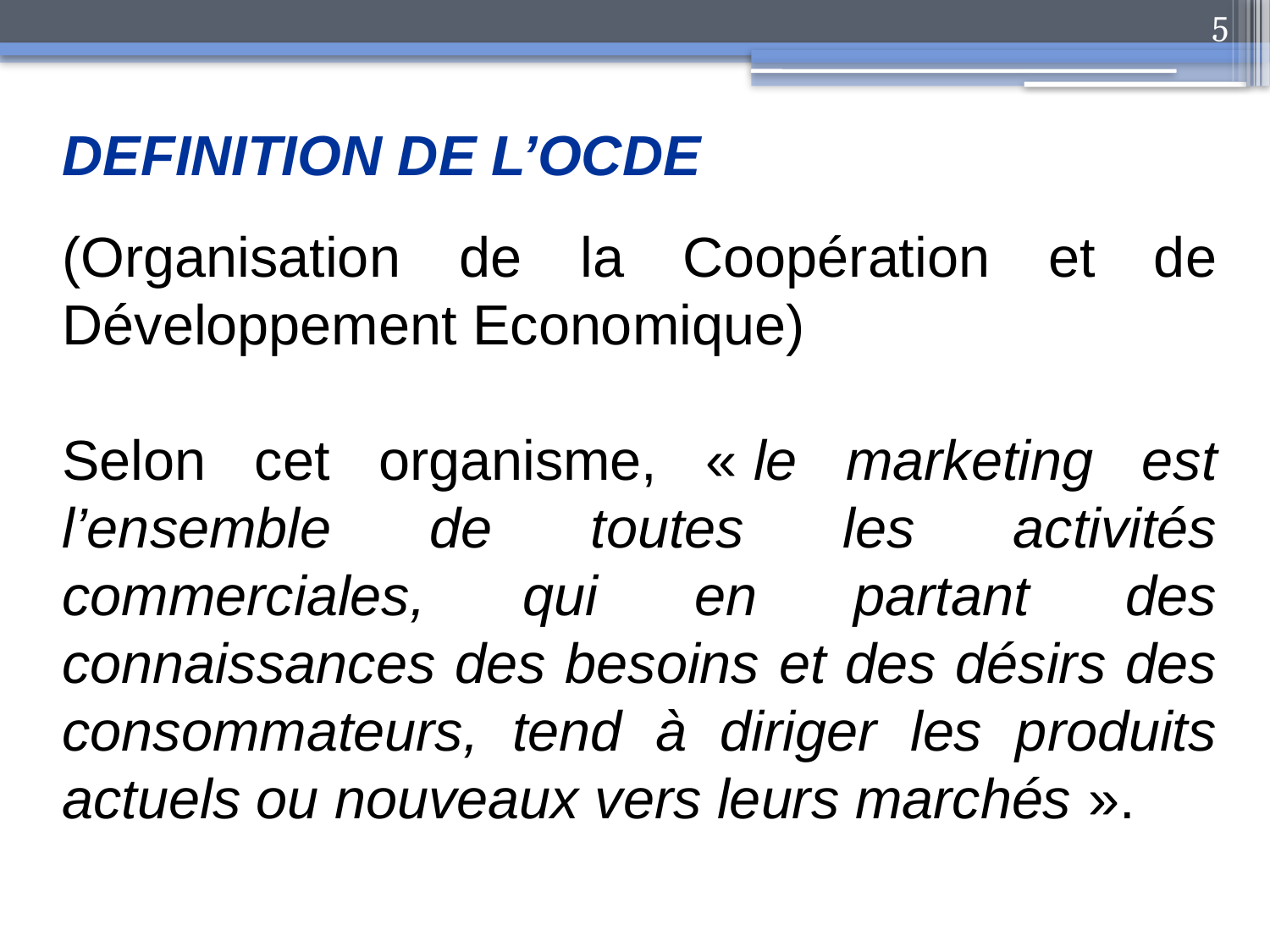

5
DEFINITION DE L’OCDE

(Organisation de la Coopération et de Développement Economique)

Selon cet organisme, « le marketing est l’ensemble de toutes les activités commerciales, qui en partant des connaissances des besoins et des désirs des consommateurs, tend à diriger les produits actuels ou nouveaux vers leurs marchés ».